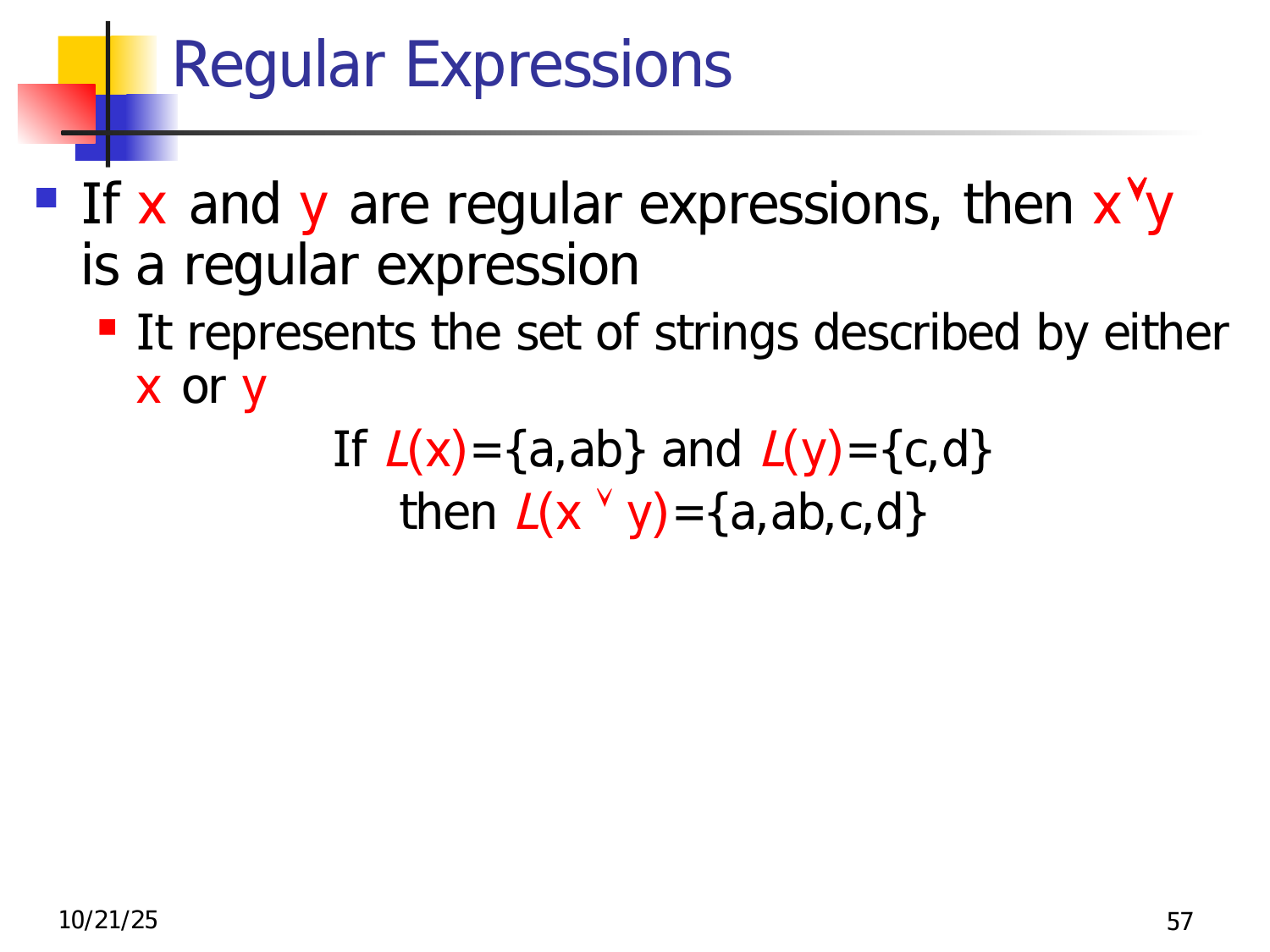

# Regular Expressions
If x and y are regular expressions, then x∨y is a regular expression
It represents the set of strings described by either x or y
 If L(x)={a,ab} and L(y)={c,d}
then L(x ∨ y)={a,ab,c,d}
10/21/25
57